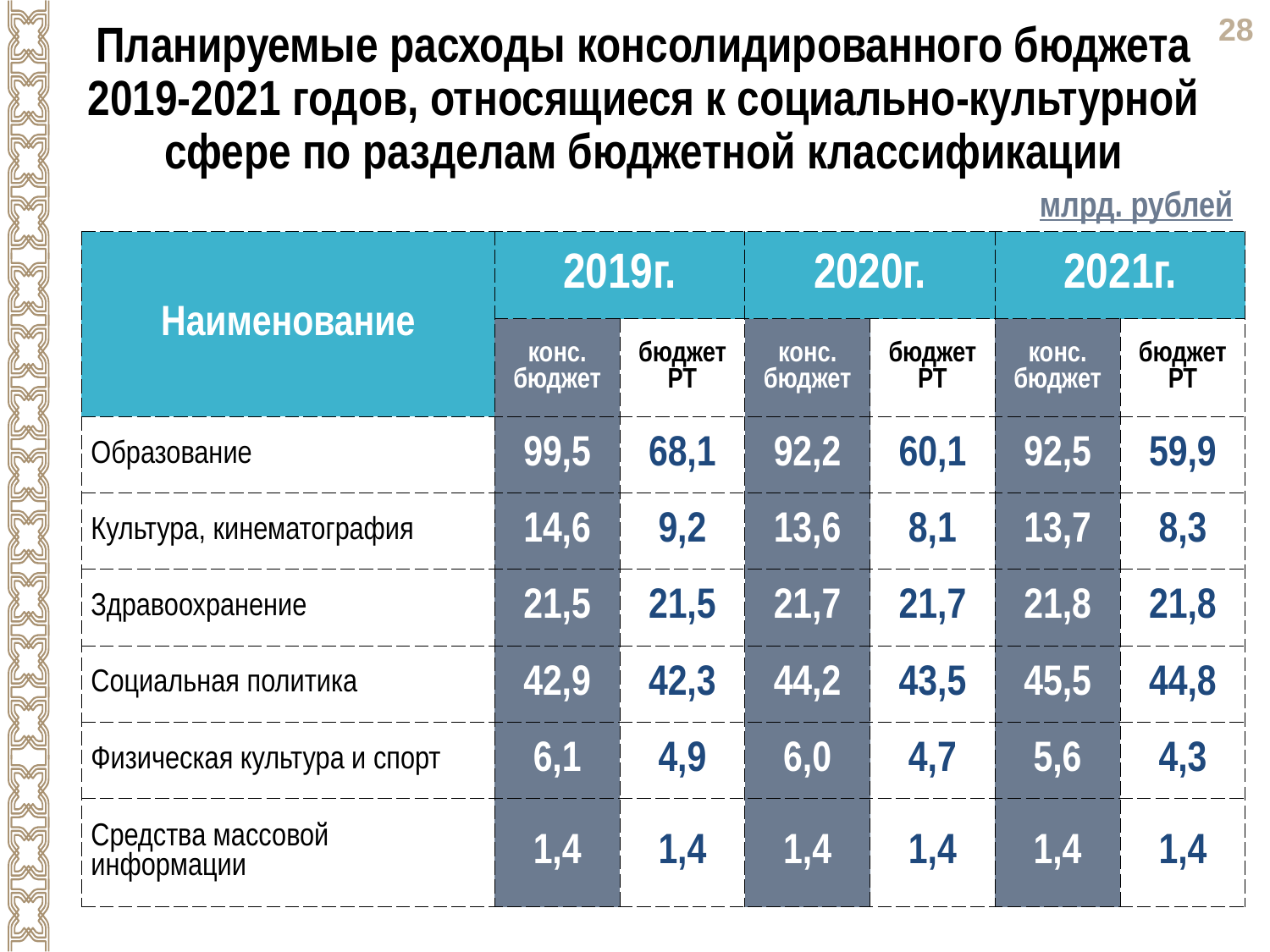

Планируемые расходы консолидированного бюджета 2019-2021 годов, относящиеся к социально-культурной сфере по разделам бюджетной классификации

млрд. рублей
| Наименование | 2019г. |  | 2020г. |  | 2021г. |  |
| --- | --- | --- | --- | --- | --- | --- |
|  | конс. бюджет | бюджет РТ | конс. бюджет | бюджет РТ | конс. бюджет | бюджет РТ |
| Образование | 99,5 | 68,1 | 92,2 | 60,1 | 92,5 | 59,9 |
| Культура, кинематография | 14,6 | 9,2 | 13,6 | 8,1 | 13,7 | 8,3 |
| Здравоохранение | 21,5 | 21,5 | 21,7 | 21,7 | 21,8 | 21,8 |
| Социальная политика | 42,9 | 42,3 | 44,2 | 43,5 | 45,5 | 44,8 |
| Физическая культура и спорт | 6,1 | 4,9 | 6,0 | 4,7 | 5,6 | 4,3 |
| Средства массовой информации | 1,4 | 1,4 | 1,4 | 1,4 | 1,4 | 1,4 |